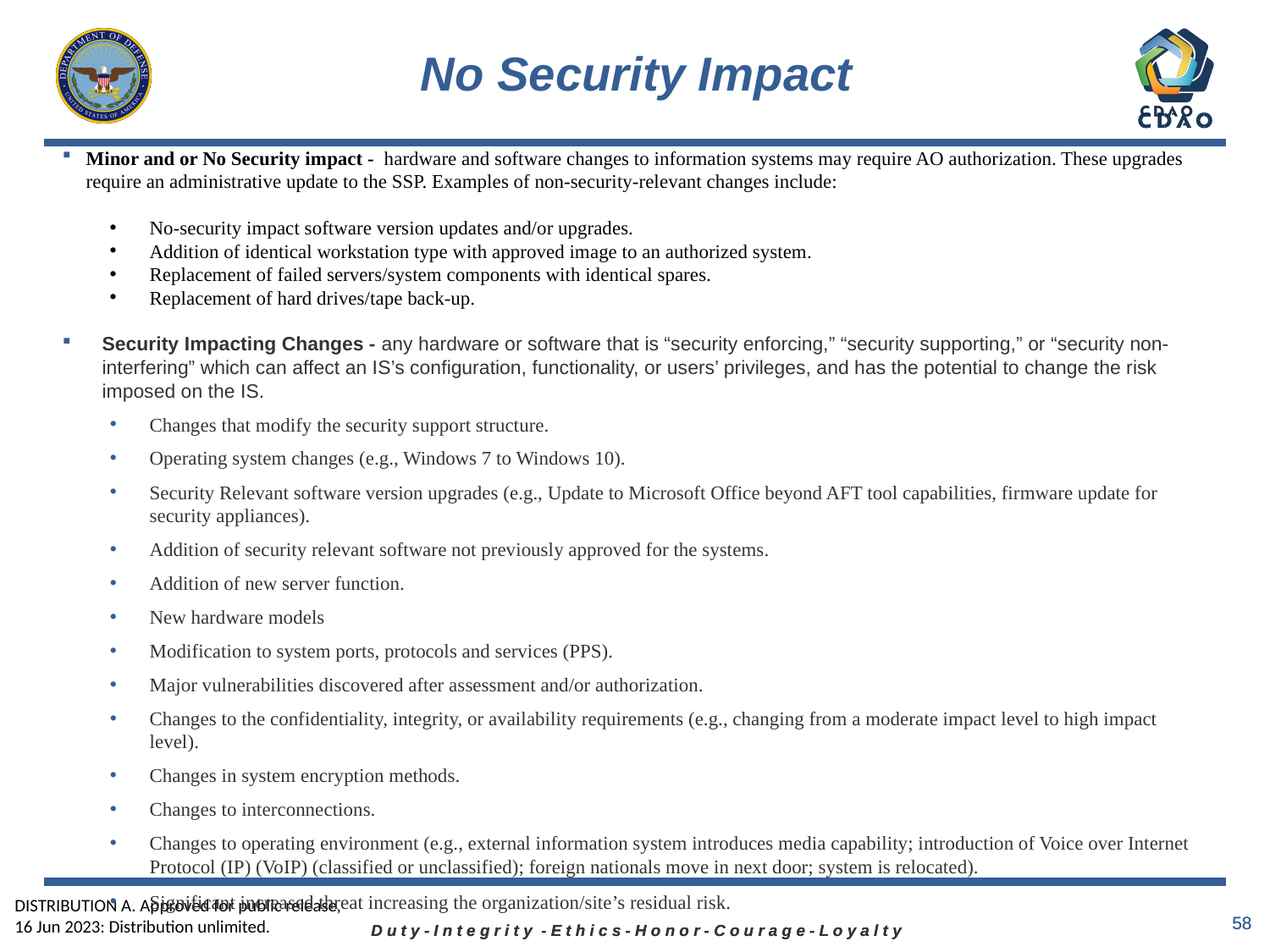

# No Security Impact
Minor and or No Security impact -  hardware and software changes to information systems may require AO authorization. These upgrades require an administrative update to the SSP. Examples of non-security-relevant changes include:

No-security impact software version updates and/or upgrades.
Addition of identical workstation type with approved image to an authorized system.
Replacement of failed servers/system components with identical spares.
Replacement of hard drives/tape back-up.

Security Impacting Changes - any hardware or software that is “security enforcing,” “security supporting,” or “security non-interfering” which can affect an IS’s configuration, functionality, or users’ privileges, and has the potential to change the risk imposed on the IS.
Changes that modify the security support structure.
Operating system changes (e.g., Windows 7 to Windows 10).
Security Relevant software version upgrades (e.g., Update to Microsoft Office beyond AFT tool capabilities, firmware update for security appliances).
Addition of security relevant software not previously approved for the systems.
Addition of new server function.
New hardware models
Modification to system ports, protocols and services (PPS).
Major vulnerabilities discovered after assessment and/or authorization.
Changes to the confidentiality, integrity, or availability requirements (e.g., changing from a moderate impact level to high impact level).
Changes in system encryption methods.
Changes to interconnections.
Changes to operating environment (e.g., external information system introduces media capability; introduction of Voice over Internet Protocol (IP) (VoIP) (classified or unclassified); foreign nationals move in next door; system is relocated).
Significant increased threat increasing the organization/site’s residual risk.